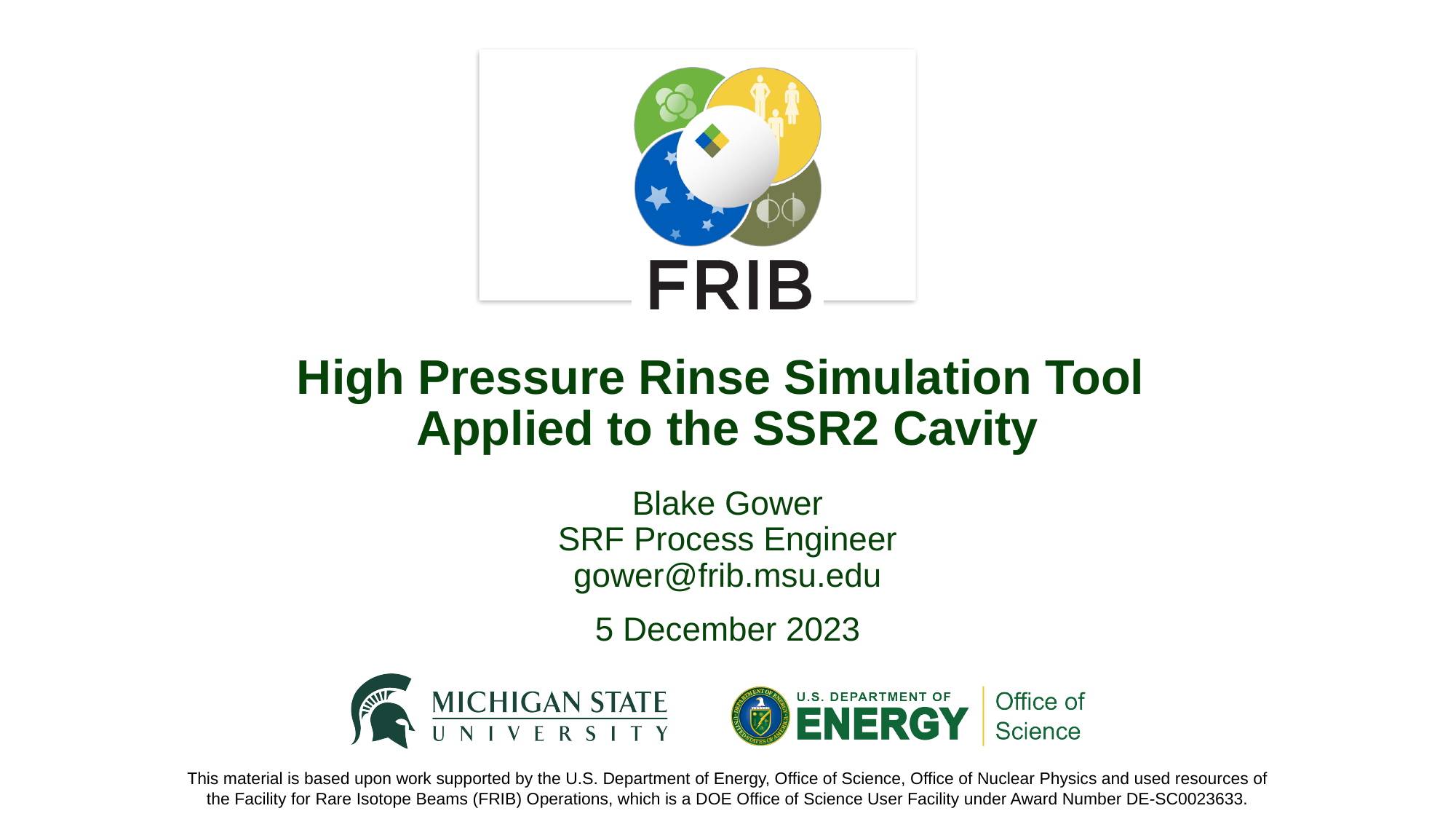

# High Pressure Rinse Simulation Tool Applied to the SSR2 Cavity
Blake Gower
SRF Process Engineer
gower@frib.msu.edu
5 December 2023